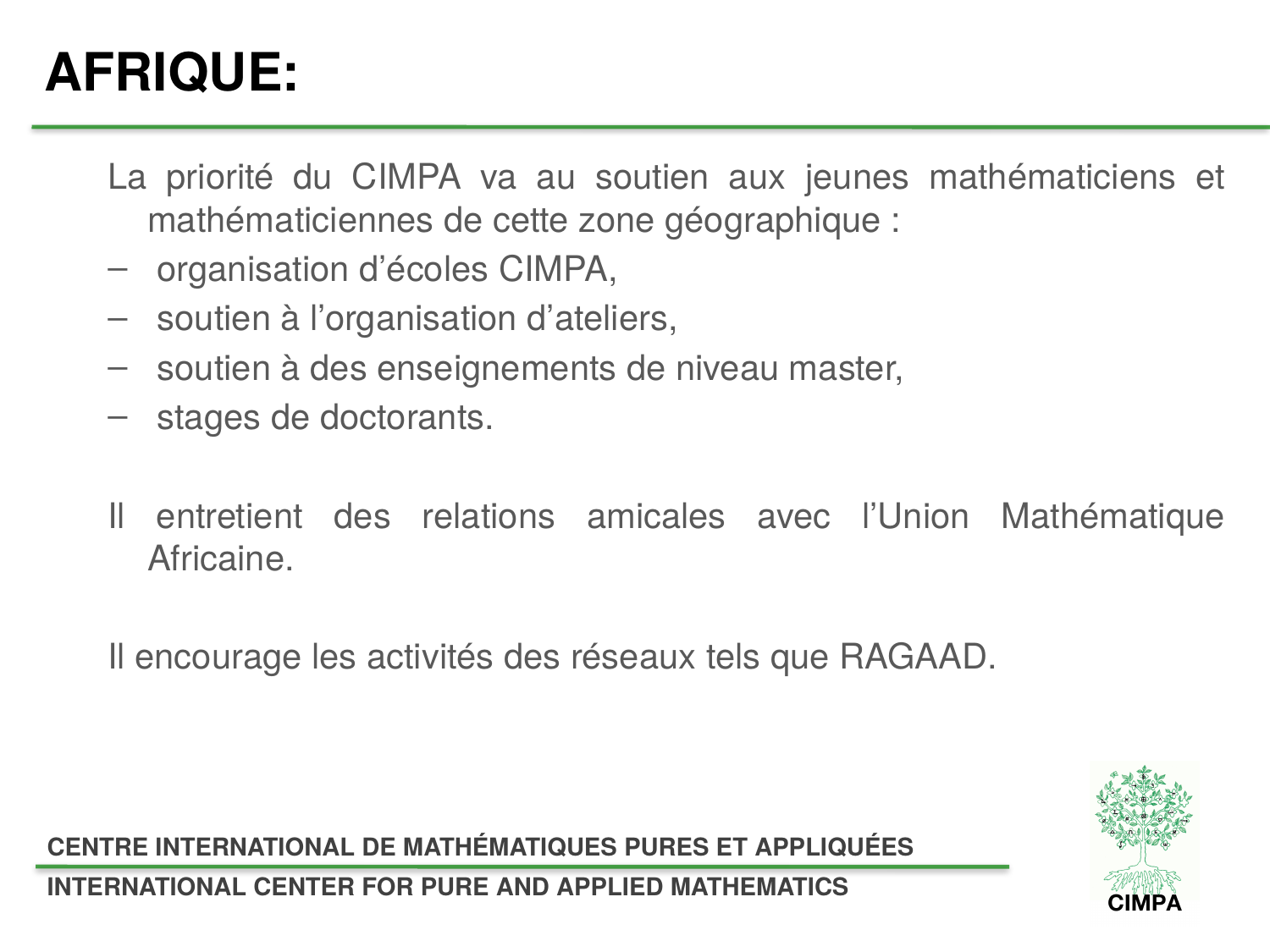

# AFRIQUE:
La priorité du CIMPA va au soutien aux jeunes mathématiciens et mathématiciennes de cette zone géographique :
 organisation d’écoles CIMPA,
 soutien à l’organisation d’ateliers,
 soutien à des enseignements de niveau master,
 stages de doctorants.

Il entretient des relations amicales avec l’Union Mathématique Africaine.

Il encourage les activités des réseaux tels que RAGAAD.